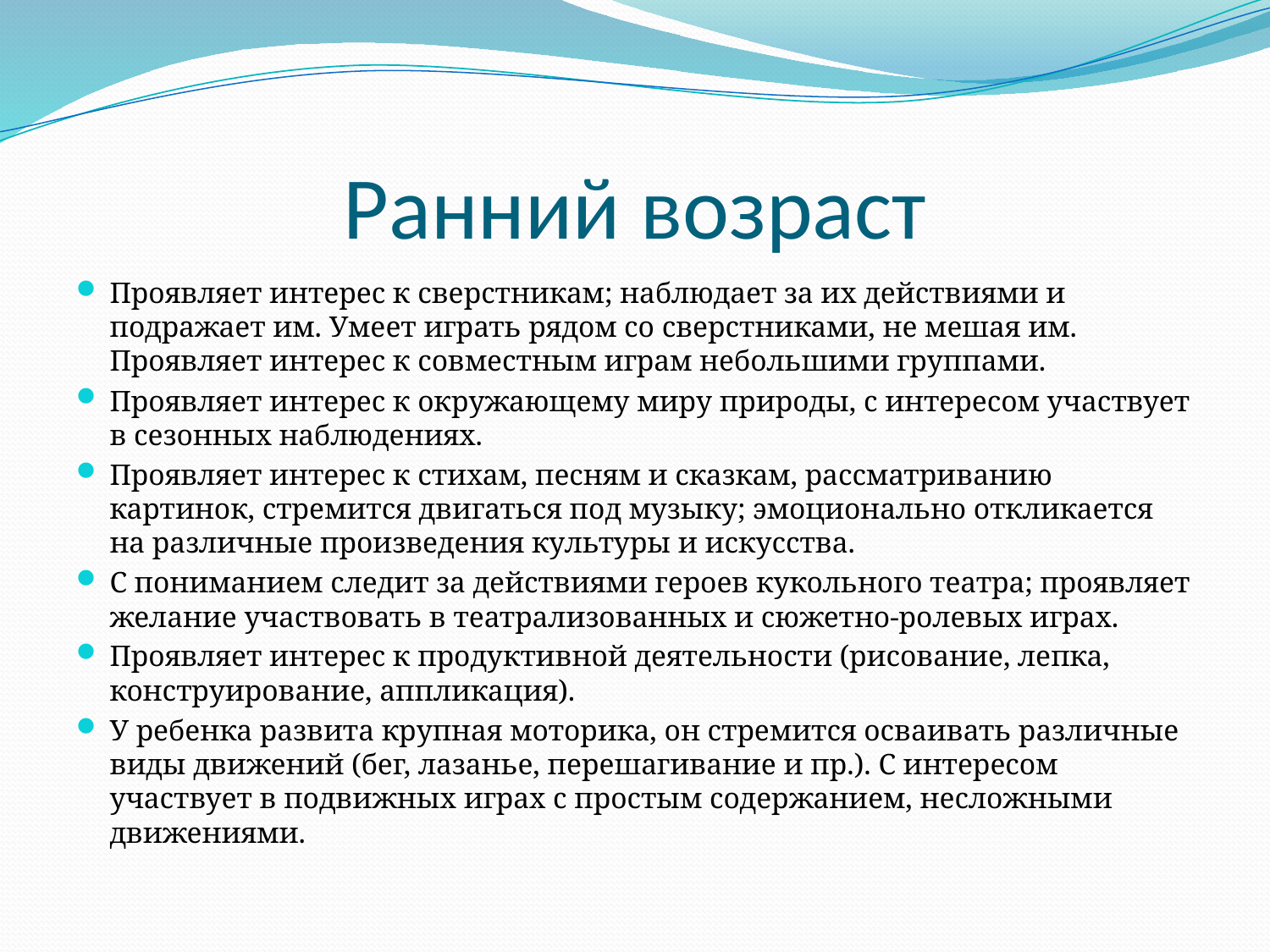

# Ранний возраст
Проявляет интерес к сверстникам; наблюдает за их действиями и подражает им. Умеет играть рядом со сверстниками, не мешая им. Проявляет интерес к совместным играм небольшими группами.
Проявляет интерес к окружающему миру природы, с интересом участвует в сезонных наблюдениях.
Проявляет интерес к стихам, песням и сказкам, рассматриванию картинок, стремится двигаться под музыку; эмоционально откликается на различные произведения культуры и искусства.
С пониманием следит за действиями героев кукольного театра; проявляет желание участвовать в театрализованных и сюжетно-ролевых играх.
Проявляет интерес к продуктивной деятельности (рисование, лепка, конструирование, аппликация).
У ребенка развита крупная моторика, он стремится осваивать различные виды движений (бег, лазанье, перешагивание и пр.). С интересом участвует в подвижных играх с простым содержанием, несложными движениями.